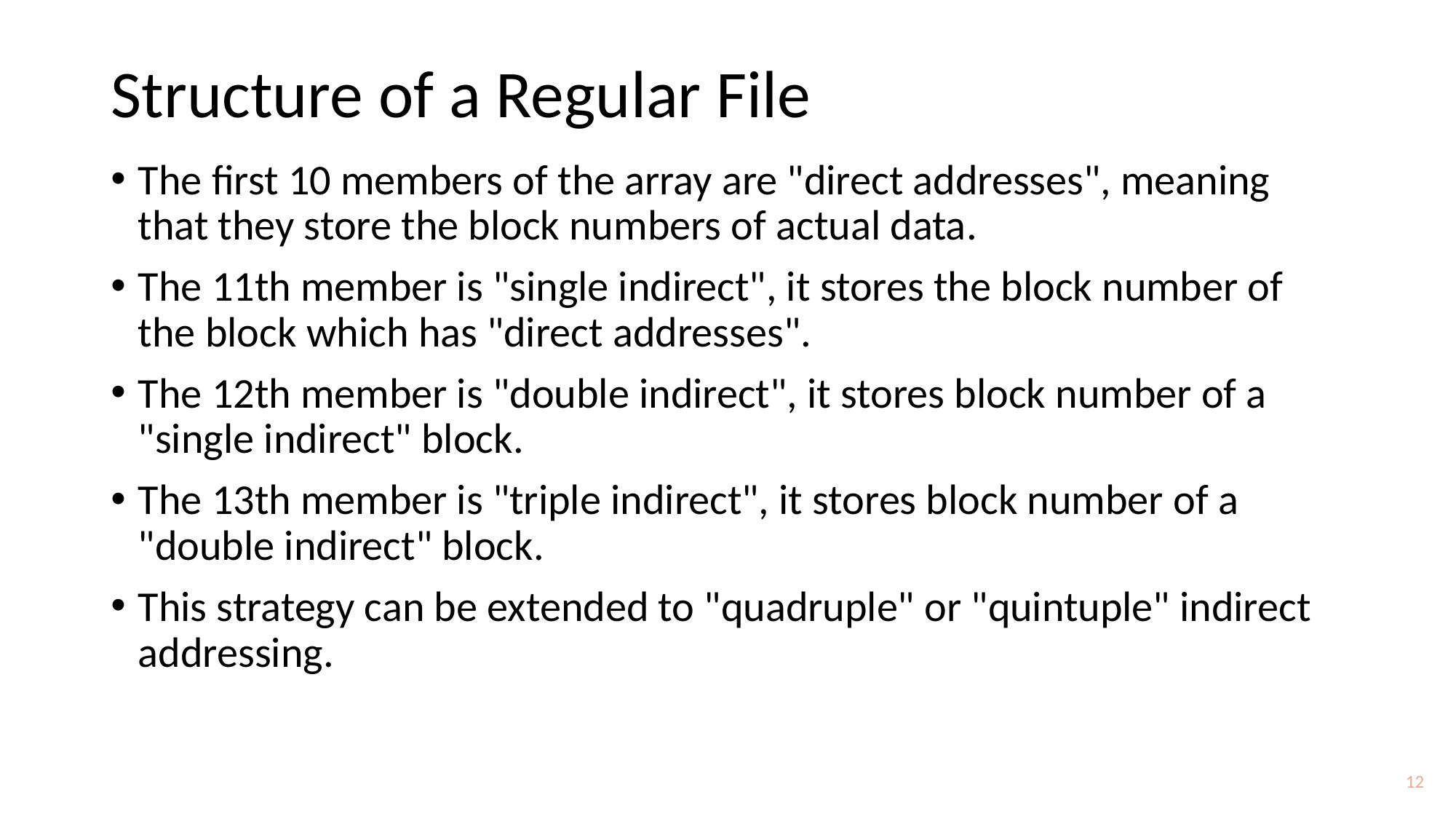

# Structure of a Regular File
The first 10 members of the array are "direct addresses", meaning that they store the block numbers of actual data.
The 11th member is "single indirect", it stores the block number of the block which has "direct addresses".
The 12th member is "double indirect", it stores block number of a "single indirect" block.
The 13th member is "triple indirect", it stores block number of a "double indirect" block.
This strategy can be extended to "quadruple" or "quintuple" indirect addressing.

12